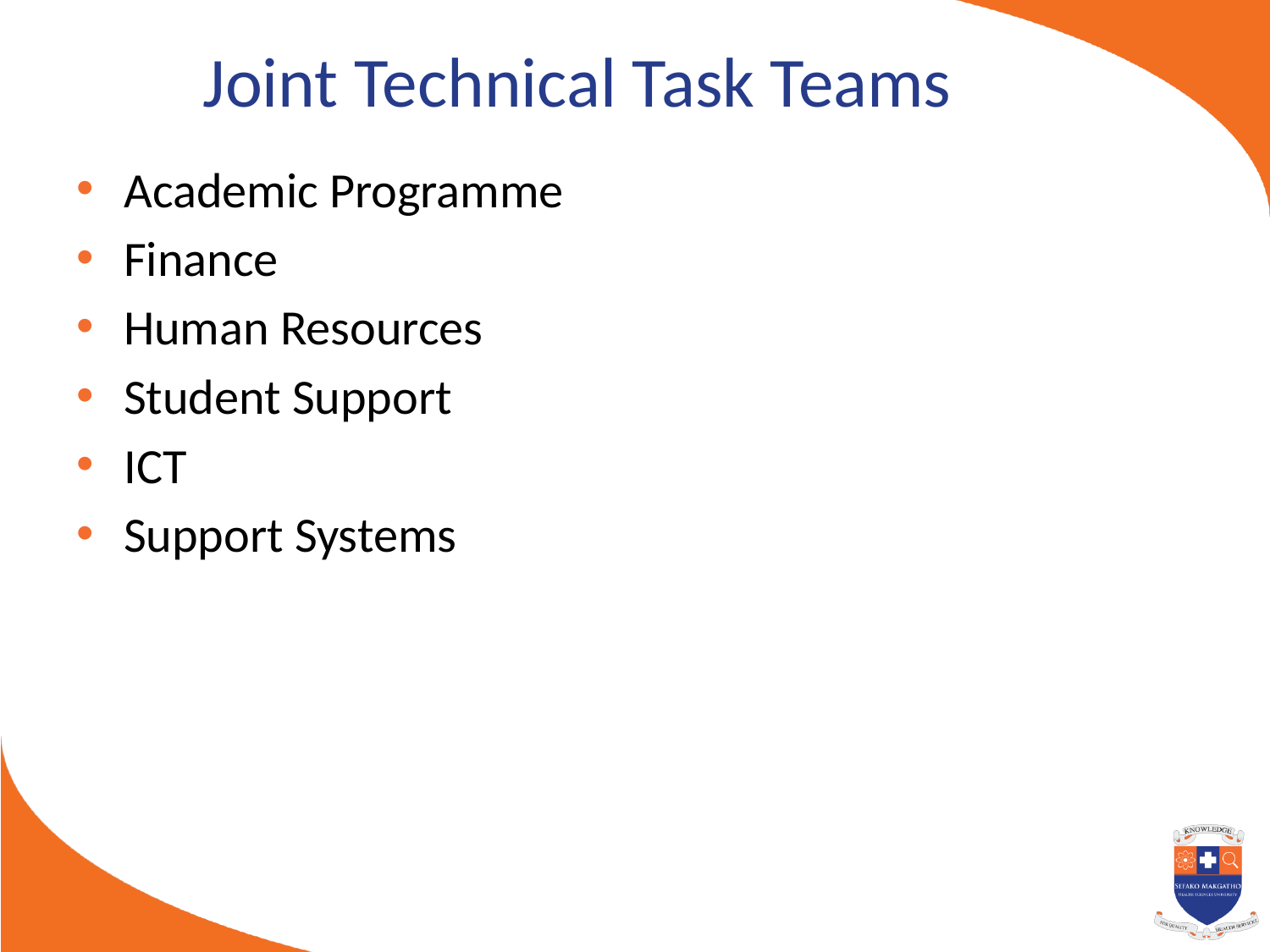

# Joint Technical Task Teams
Academic Programme
Finance
Human Resources
Student Support
ICT
Support Systems